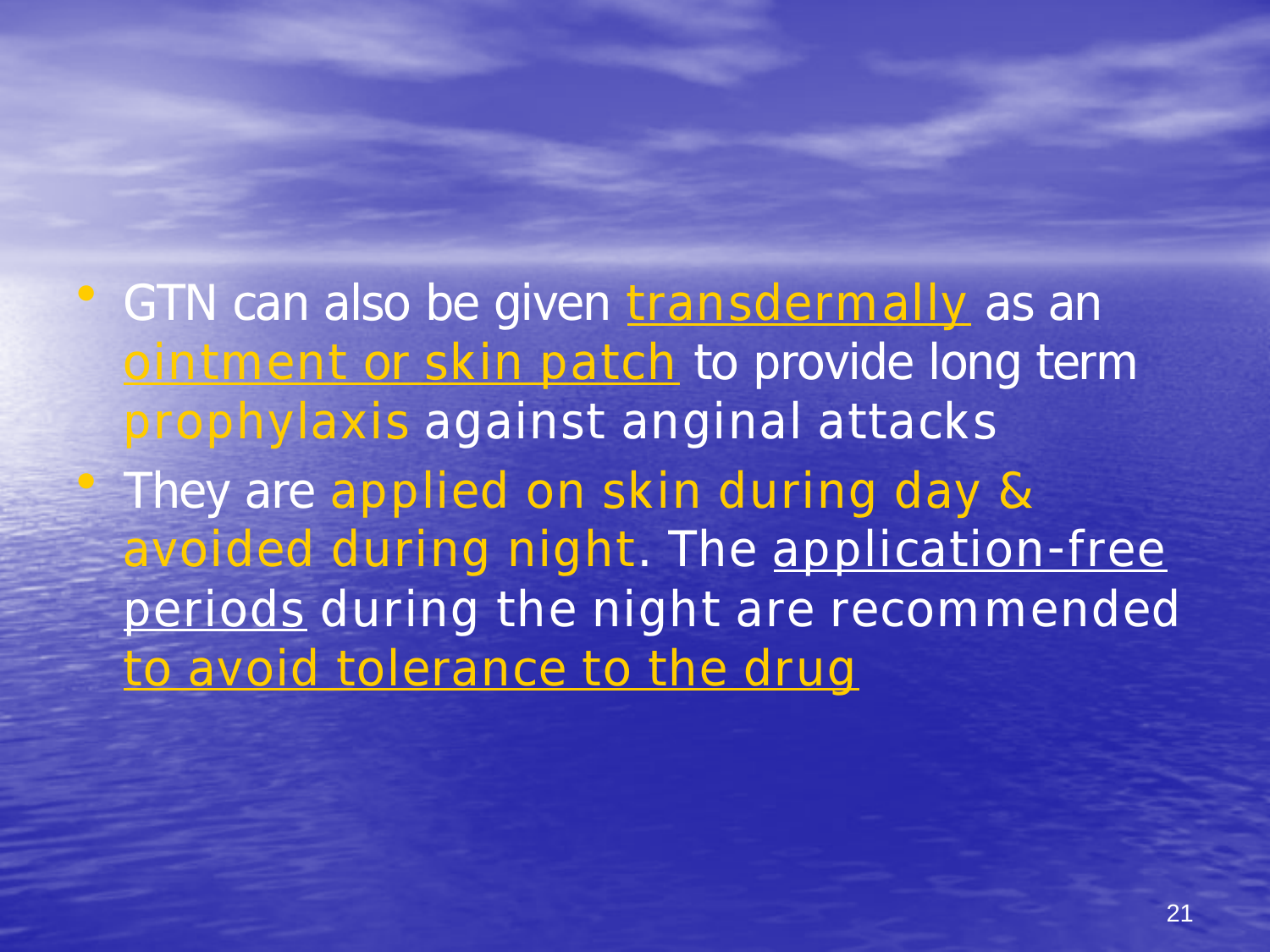

#
GTN can also be given transdermally as an ointment or skin patch to provide long term prophylaxis against anginal attacks
They are applied on skin during day & avoided during night. The application-free periods during the night are recommended to avoid tolerance to the drug
21